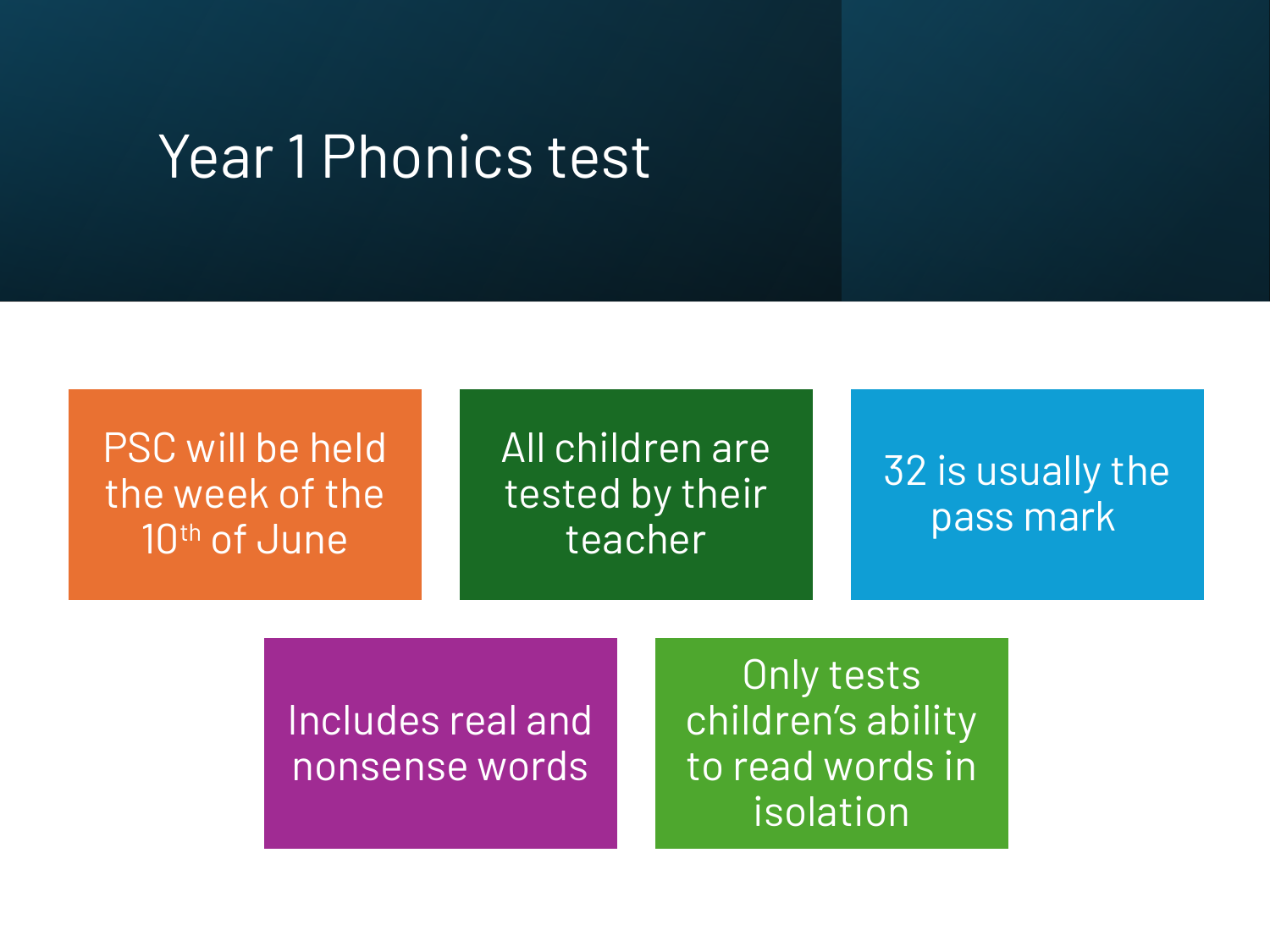

# Year 1 Phonics test
PSC will be held the week of the 10th of June
All children are tested by their teacher
32 is usually the pass mark
Includes real and nonsense words
Only tests children’s ability to read words in isolation